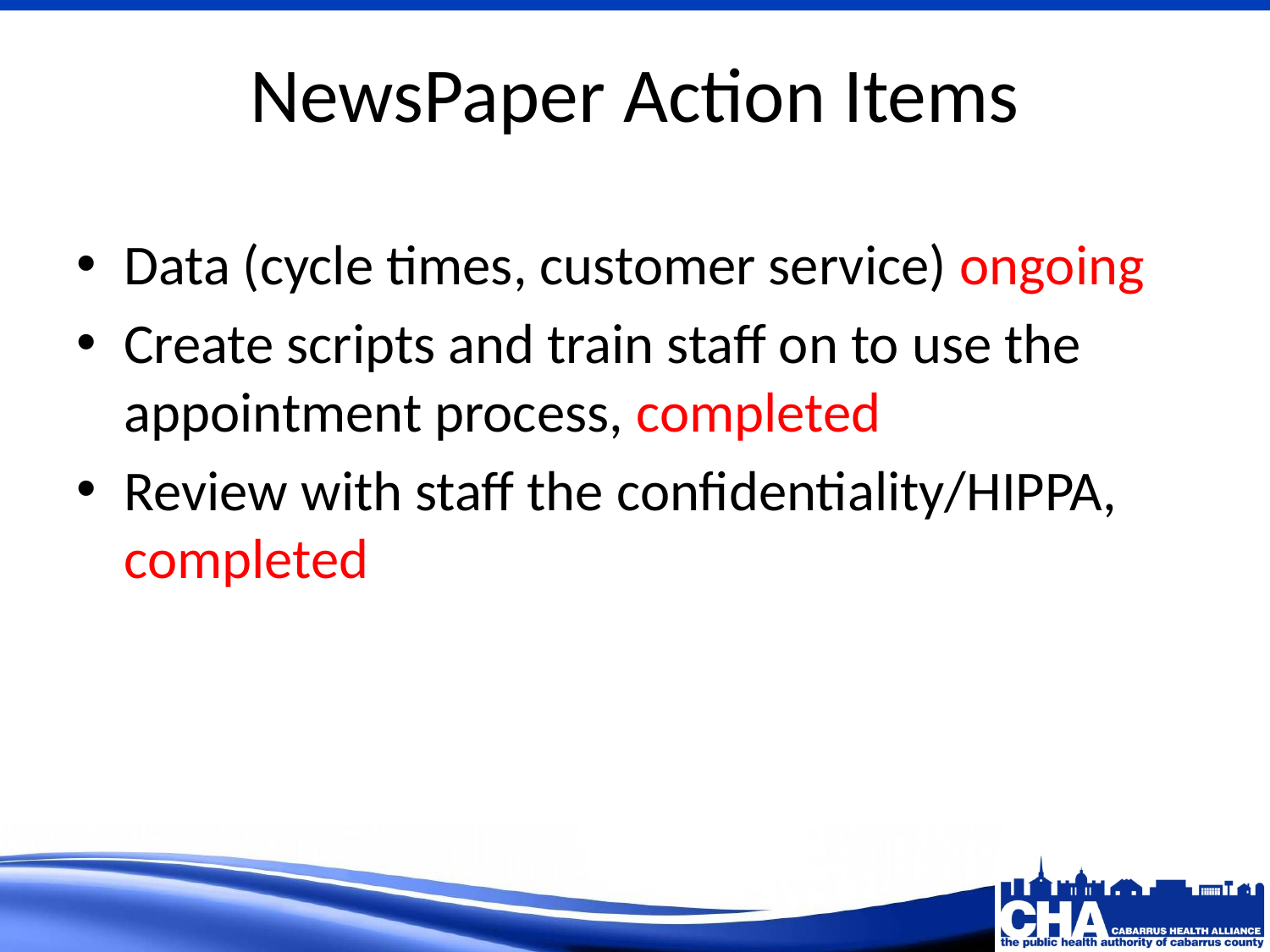

# NewsPaper Action Items
Data (cycle times, customer service) ongoing
Create scripts and train staff on to use the appointment process, completed
Review with staff the confidentiality/HIPPA, completed